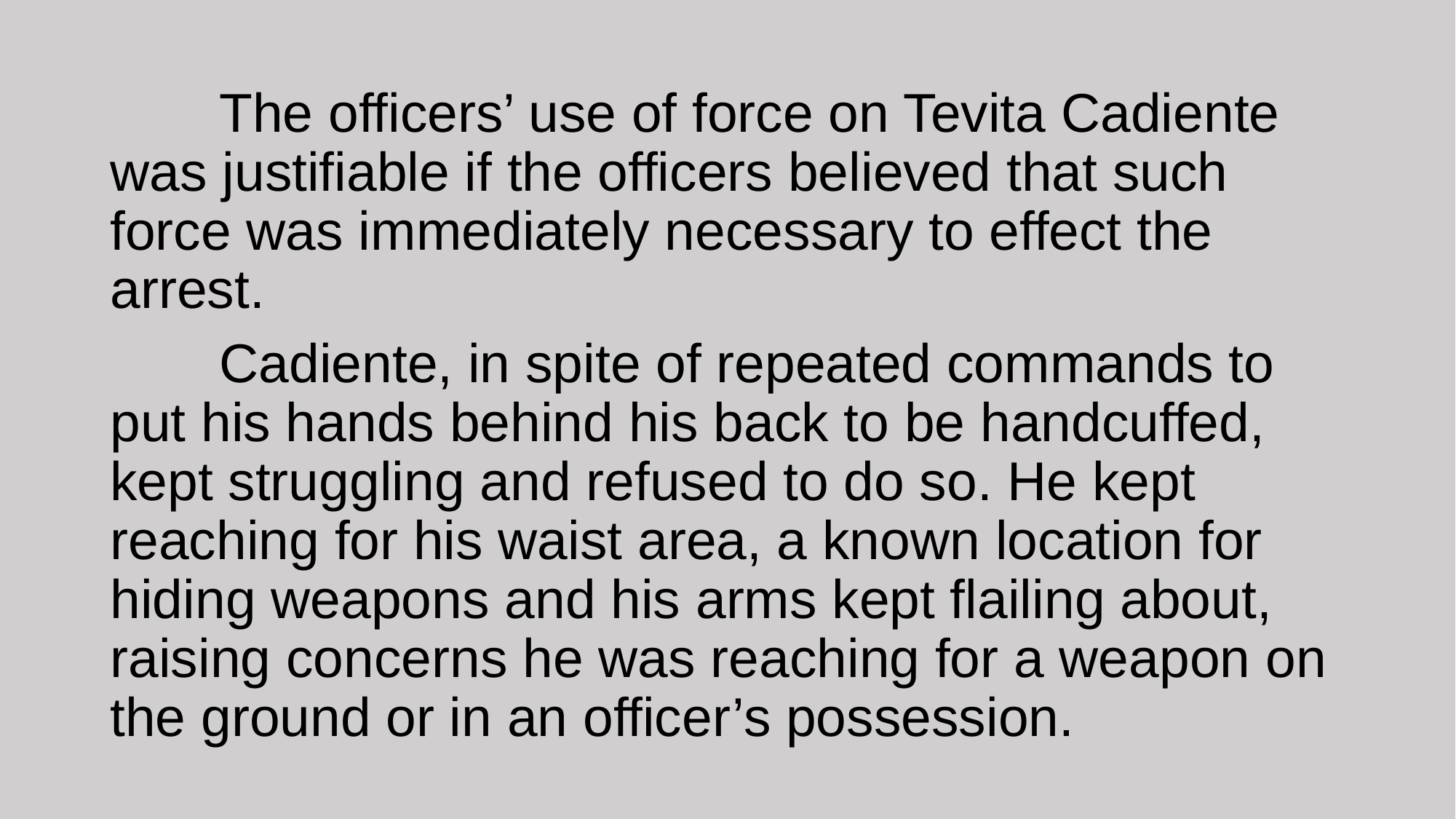

The officers’ use of force on Tevita Cadiente was justifiable if the officers believed that such force was immediately necessary to effect the arrest.
	Cadiente, in spite of repeated commands to put his hands behind his back to be handcuffed, kept struggling and refused to do so. He kept reaching for his waist area, a known location for hiding weapons and his arms kept flailing about, raising concerns he was reaching for a weapon on the ground or in an officer’s possession.